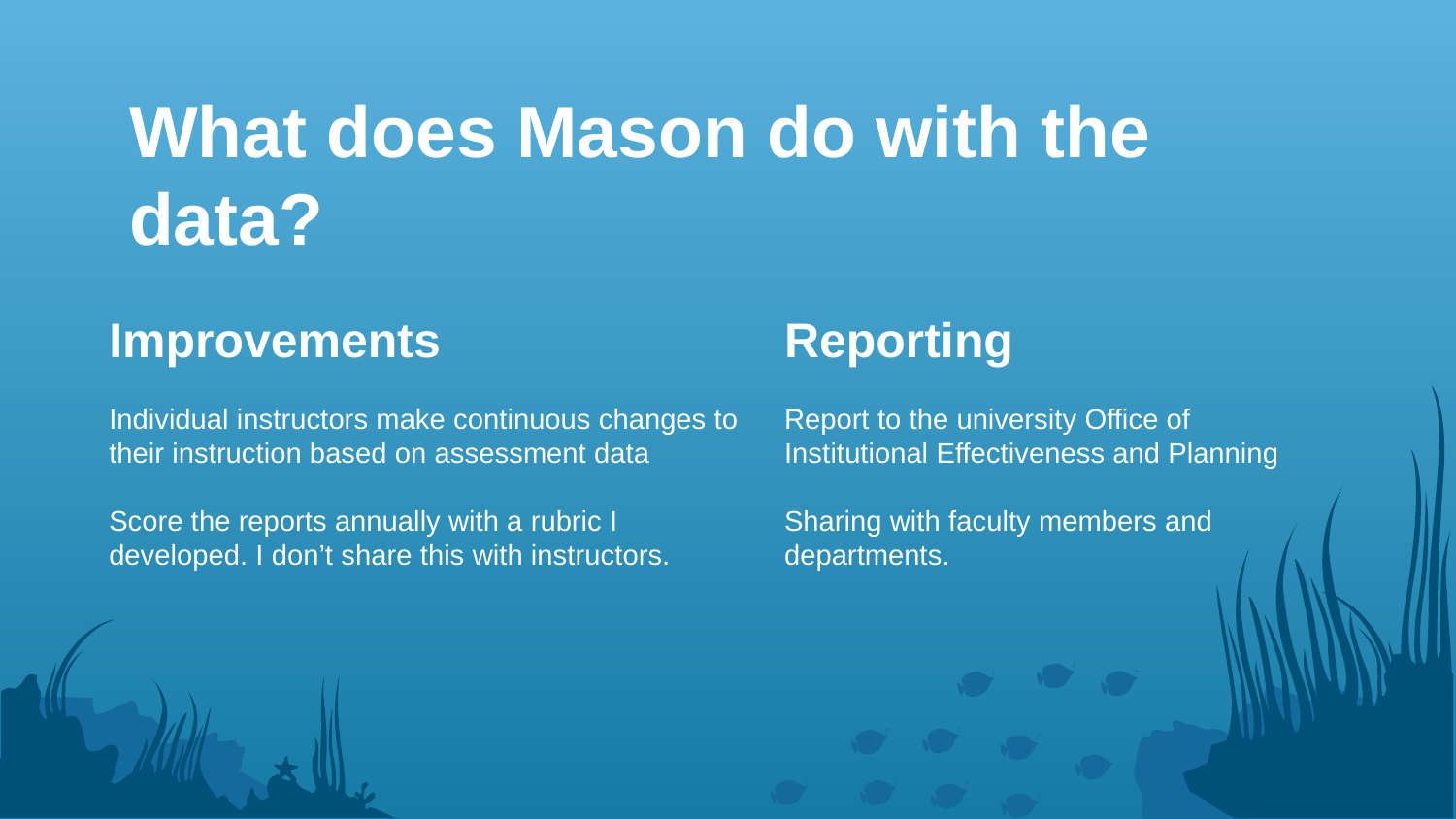

# What does Mason do with the data?
Improvements
Reporting
Individual instructors make continuous changes to their instruction based on assessment data

Score the reports annually with a rubric I developed. I don’t share this with instructors.
Report to the university Office of Institutional Effectiveness and Planning

Sharing with faculty members and departments.